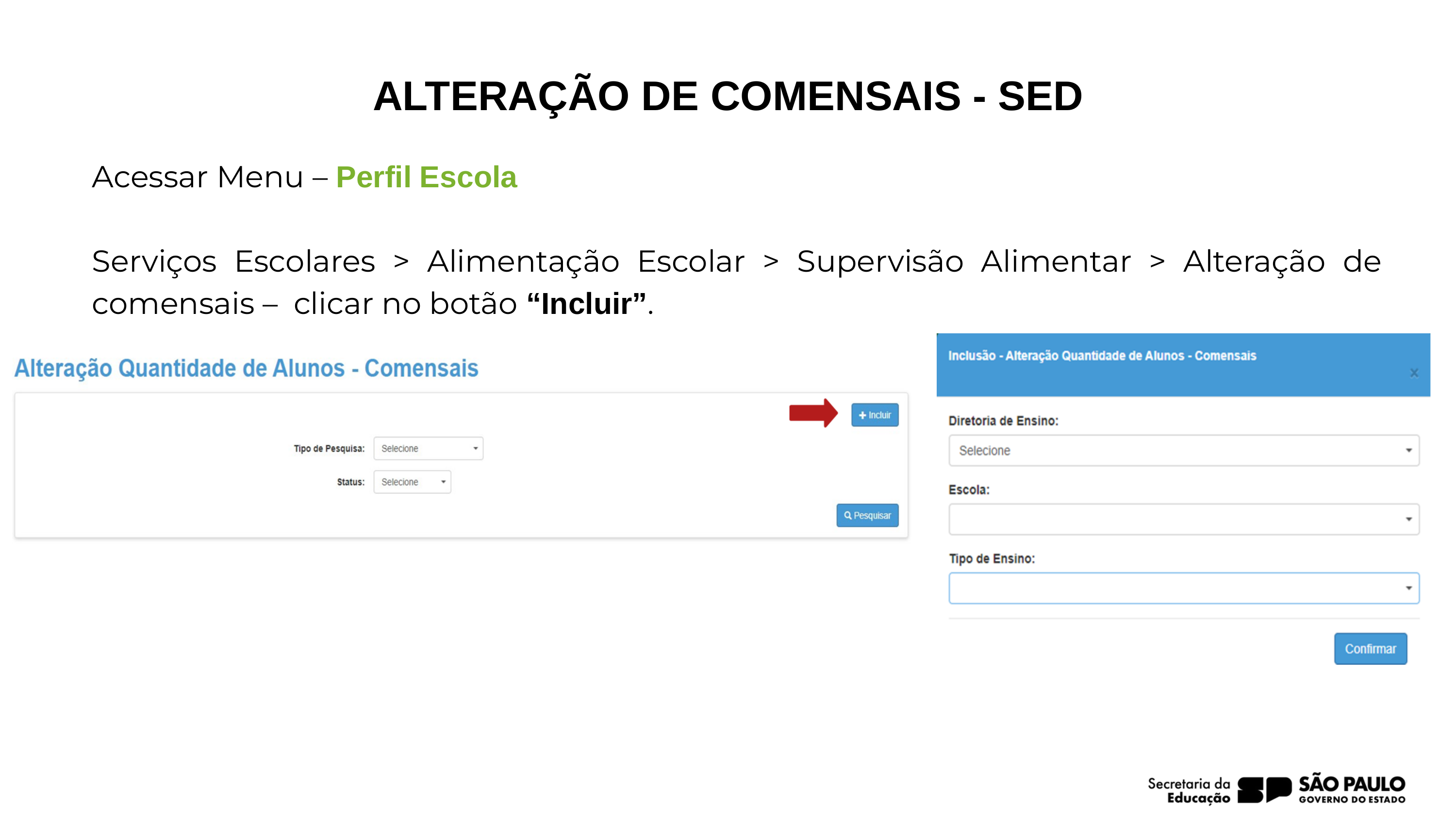

ALTERAÇÃO DE COMENSAIS - SED
Acessar Menu – Perfil Escola

Serviços Escolares > Alimentação Escolar > Supervisão Alimentar > Alteração de comensais –  clicar no botão “Incluir”.